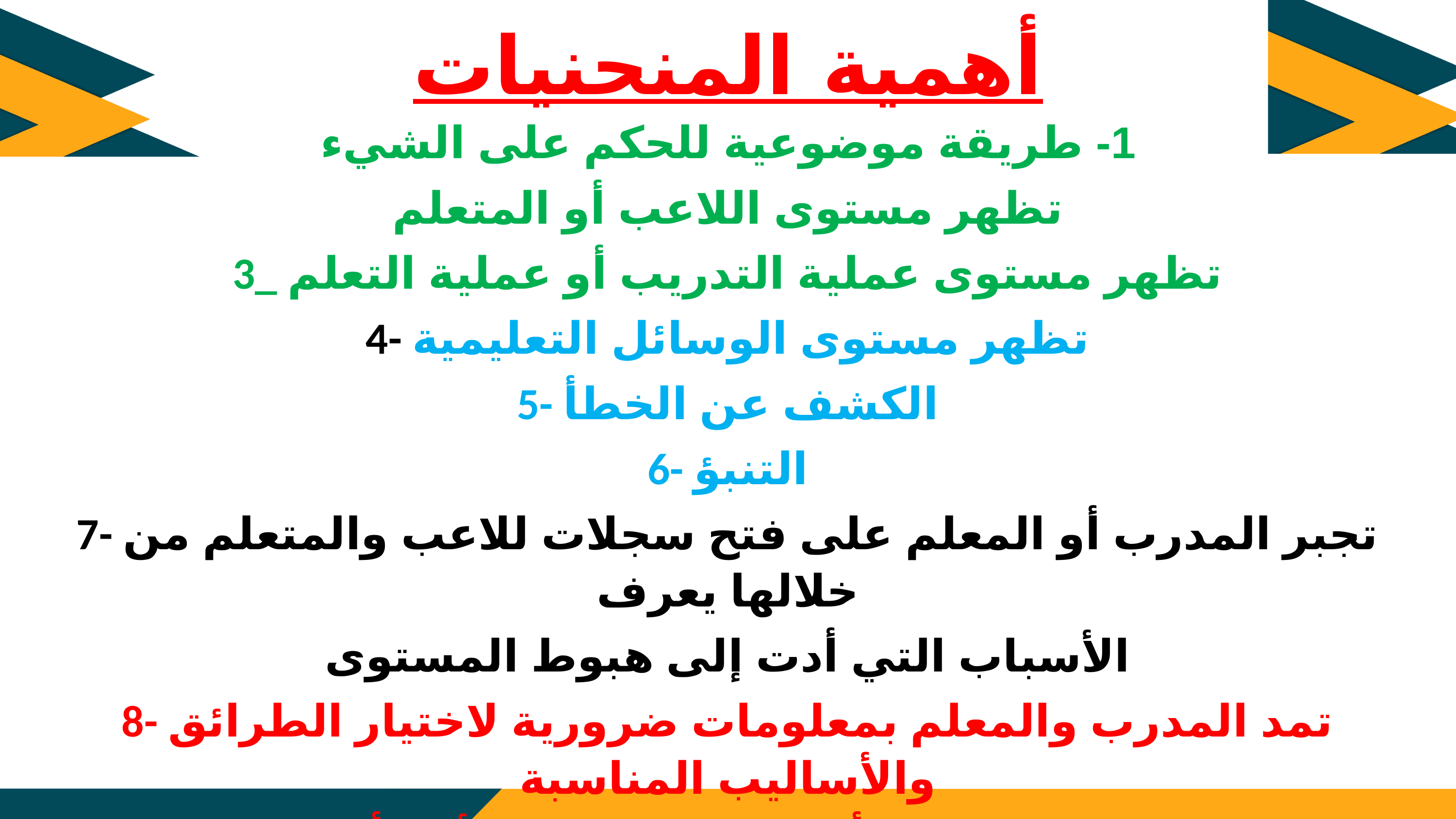

أهمية المنحنيات
1- طريقة موضوعية للحكم على الشيء
تظهر مستوى اللاعب أو المتعلم
3_ تظهر مستوى عملية التدريب أو عملية التعلم
4- تظهر مستوى الوسائل التعليمية
5- الكشف عن الخطأ
6- التنبؤ
7- تجبر المدرب أو المعلم على فتح سجلات للاعب والمتعلم من خلالها يعرف
الأسباب التي أدت إلى هبوط المستوى
8- تمد المدرب والمعلم بمعلومات ضرورية لاختيار الطرائق والأساليب المناسبة
في عملية التدريب أو التعلم لتطوير الأداء أو الإنجاز